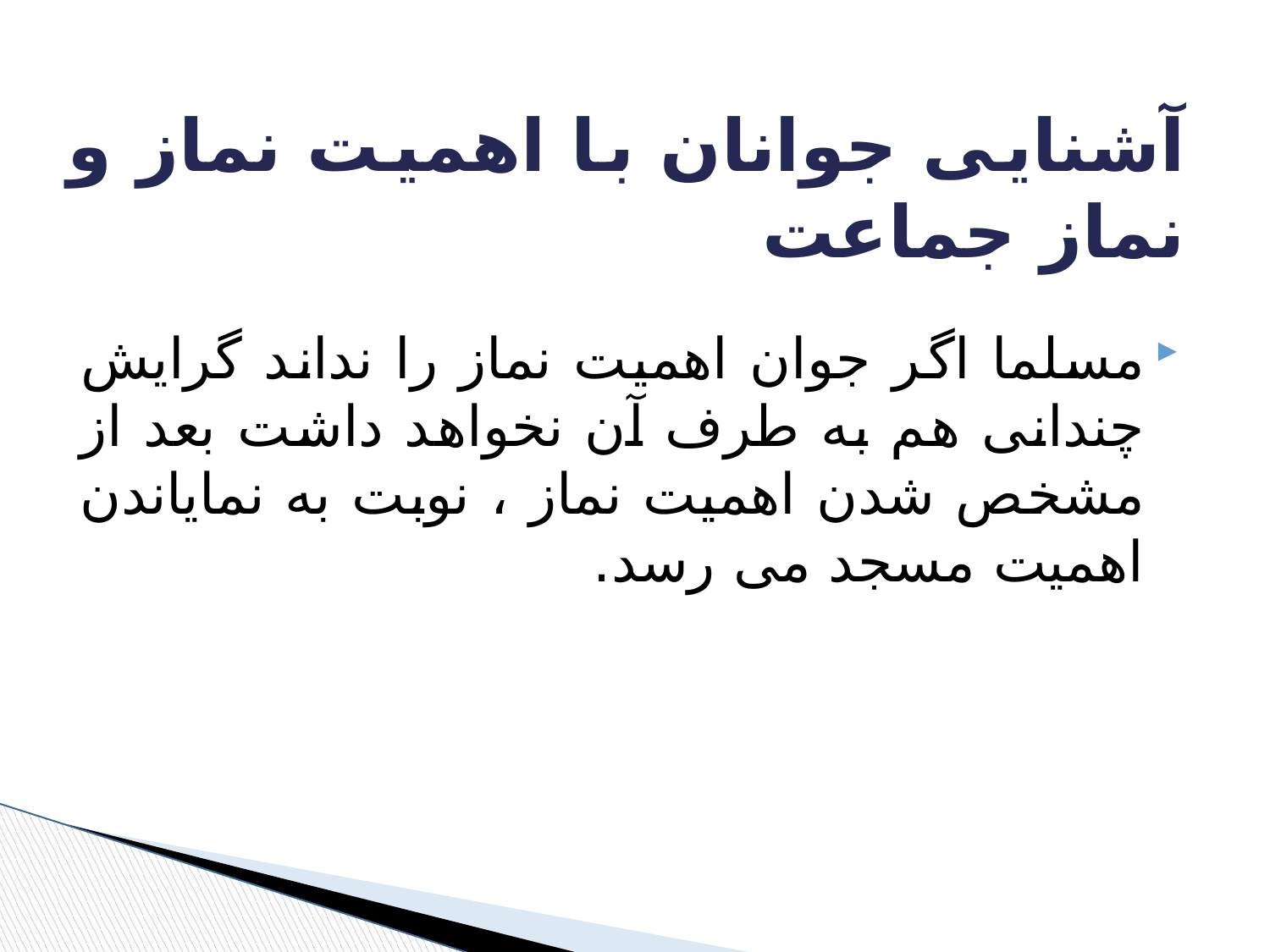

# آشنایی جوانان با اهمیت نماز و نماز جماعت
مسلما اگر جوان اهمیت نماز را نداند گرایش چندانی هم به طرف آن نخواهد داشت بعد از مشخص شدن اهمیت نماز ، نوبت به نمایاندن اهمیت مسجد می رسد.